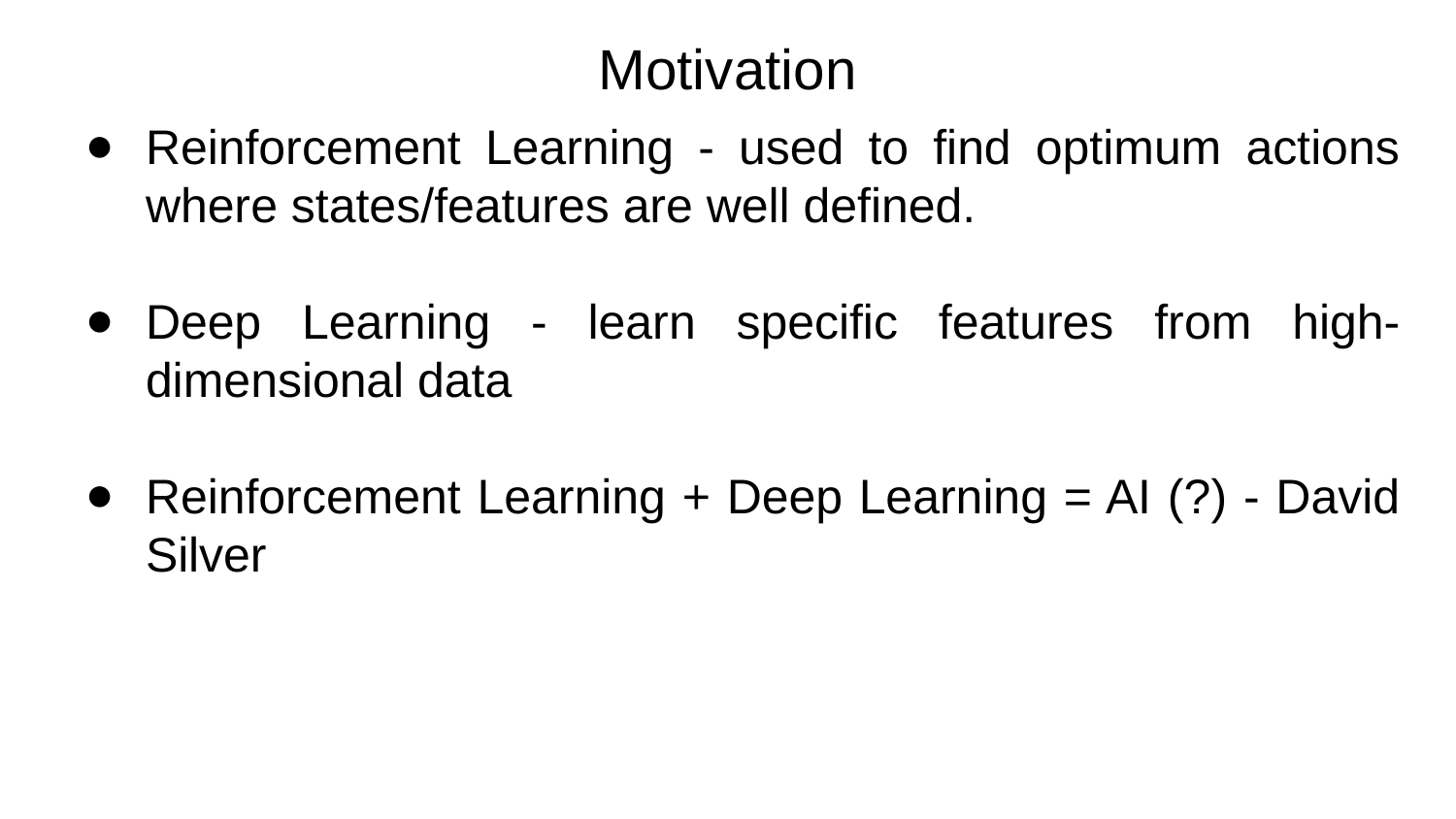

Motivation
# Reinforcement Learning - used to find optimum actions where states/features are well defined.

Deep Learning - learn specific features from high-dimensional data

Reinforcement Learning + Deep Learning = AI (?) - David Silver